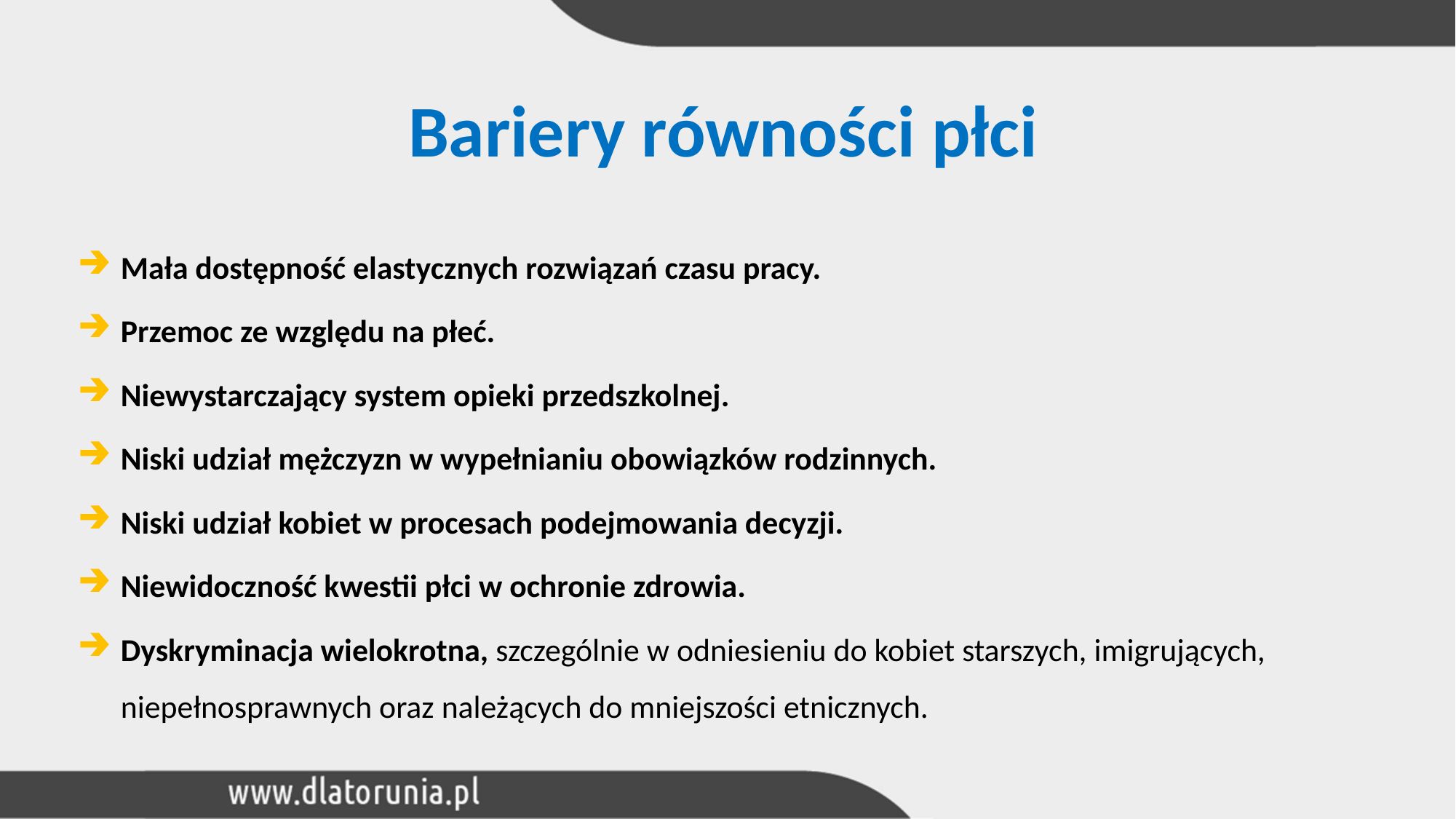

Bariery równości płci
Mała dostępność elastycznych rozwiązań czasu pracy.
Przemoc ze względu na płeć.
Niewystarczający system opieki przedszkolnej.
Niski udział mężczyzn w wypełnianiu obowiązków rodzinnych.
Niski udział kobiet w procesach podejmowania decyzji.
Niewidoczność kwestii płci w ochronie zdrowia.
Dyskryminacja wielokrotna, szczególnie w odniesieniu do kobiet starszych, imigrujących, niepełnosprawnych oraz należących do mniejszości etnicznych.